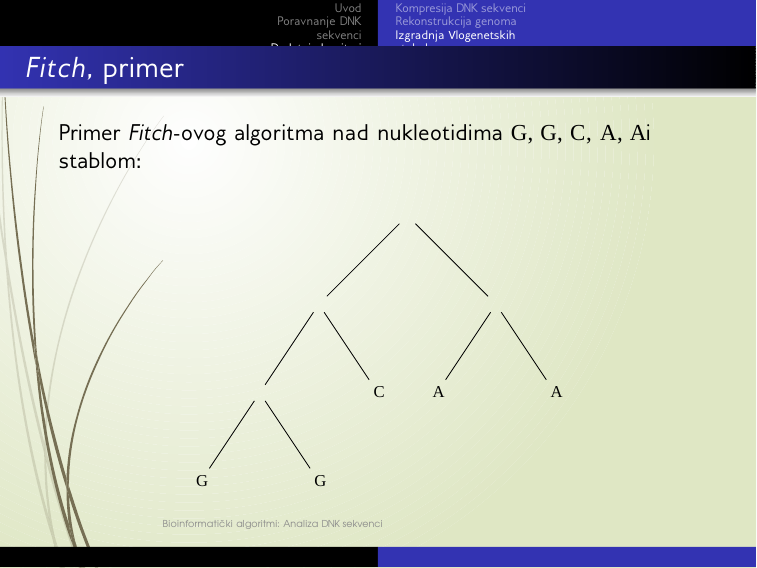

Uvod  Poravnanje DNK sekvenci
Dodatni algoritmi
Kompresija DNK sekvenci  Rekonstrukcija genoma  Izgradnja Vlogenetskih stabala
Fitch, primer

Primer Fitch-ovog algoritma nad nukleotidima G, G, C, A, A i  stablom:

C
A
A

G
G
Bioinformatički algoritmi: Analiza DNK sekvenci